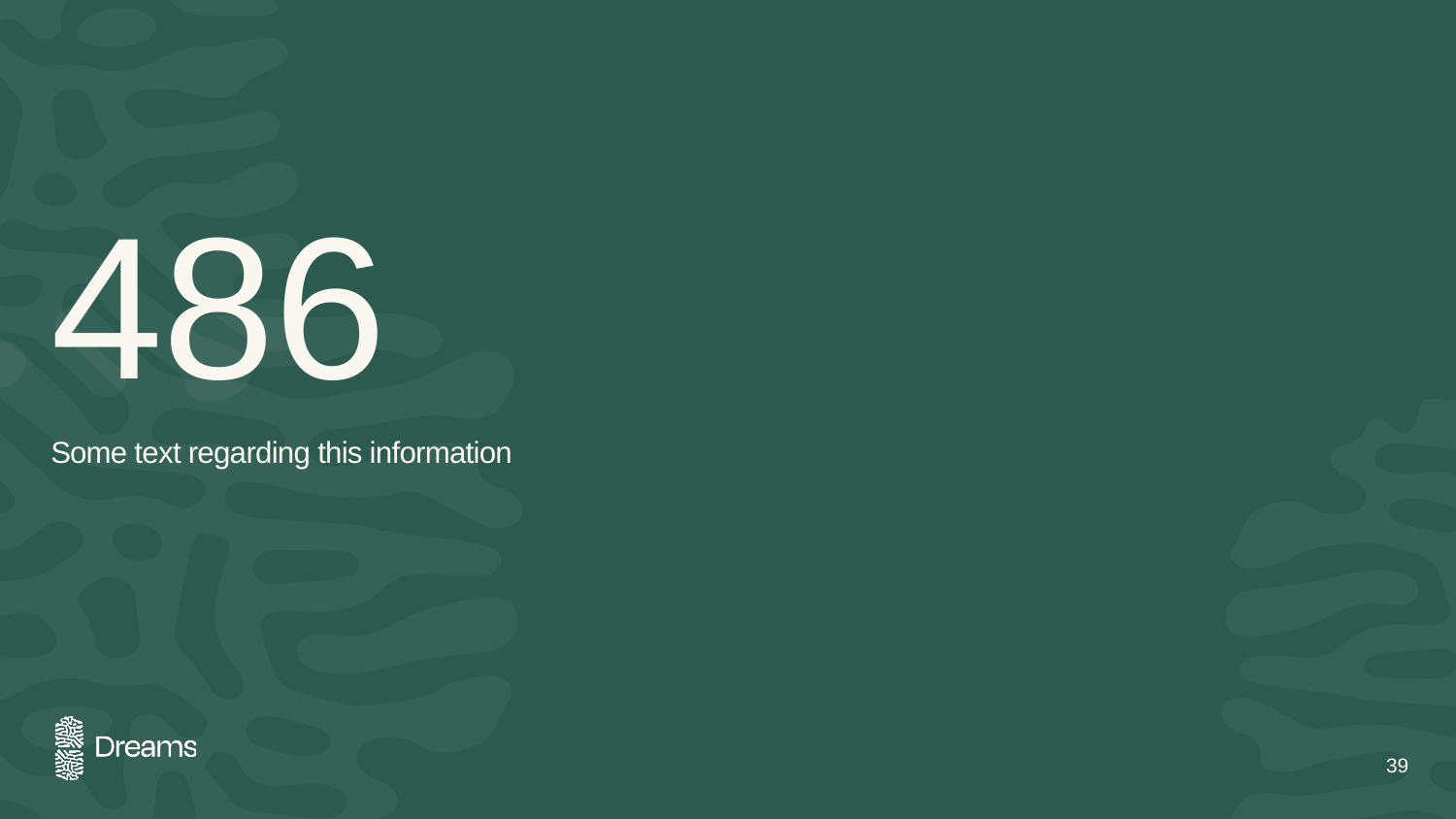

# 486
Some text regarding this information